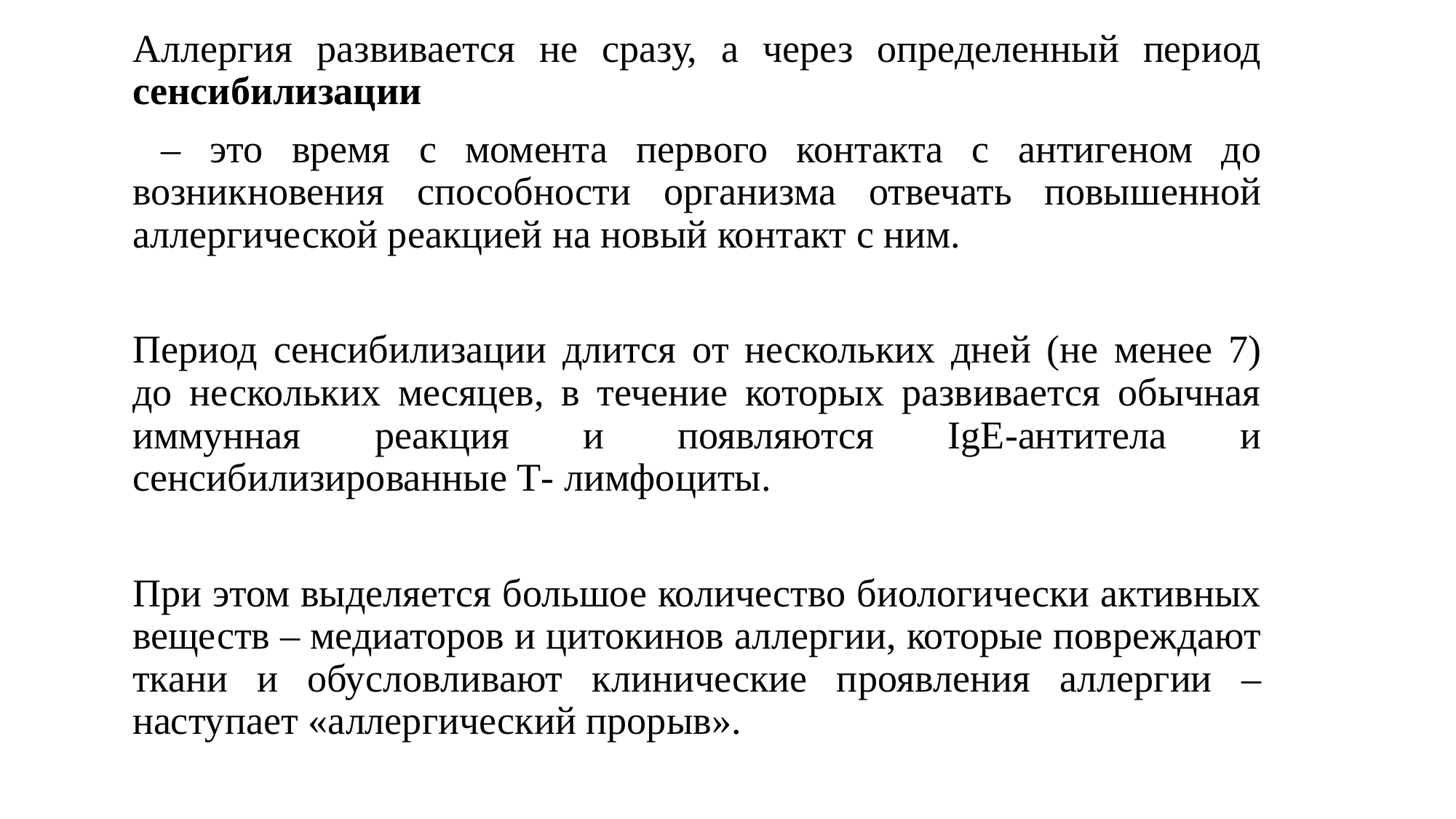

Аллергия развивается не сразу, а через определенный период сенсибилизации
 – это время с момента первого контакта с антигеном до возникновения способности организма отвечать повышенной аллергической реакцией на новый контакт с ним.

Период сенсибилизации длится от нескольких дней (не менее 7) до нескольких месяцев, в течение которых развивается обычная иммунная реакция и появляются IgE-антитела и сенсибилизированные Т- лимфоциты.

При этом выделяется большое количество биологически активных веществ – медиаторов и цитокинов аллергии, которые повреждают ткани и обусловливают клинические проявления аллергии – наступает «аллергический прорыв».